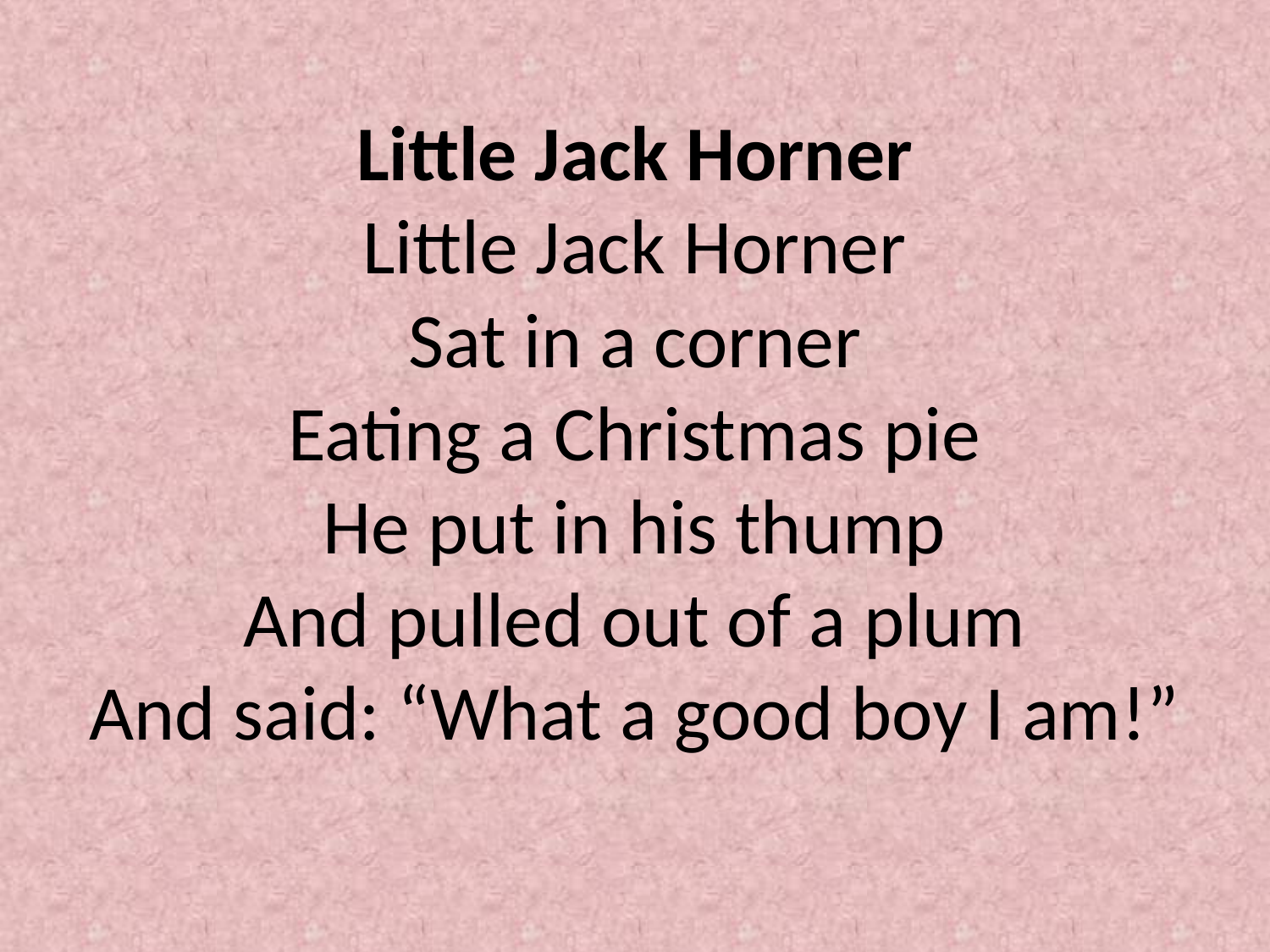

# Little Jack Horner Little Jack Horner Sat in a corner Eating a Christmas pie He put in his thump And pulled out of a plum And said: “What a good boy I am!”